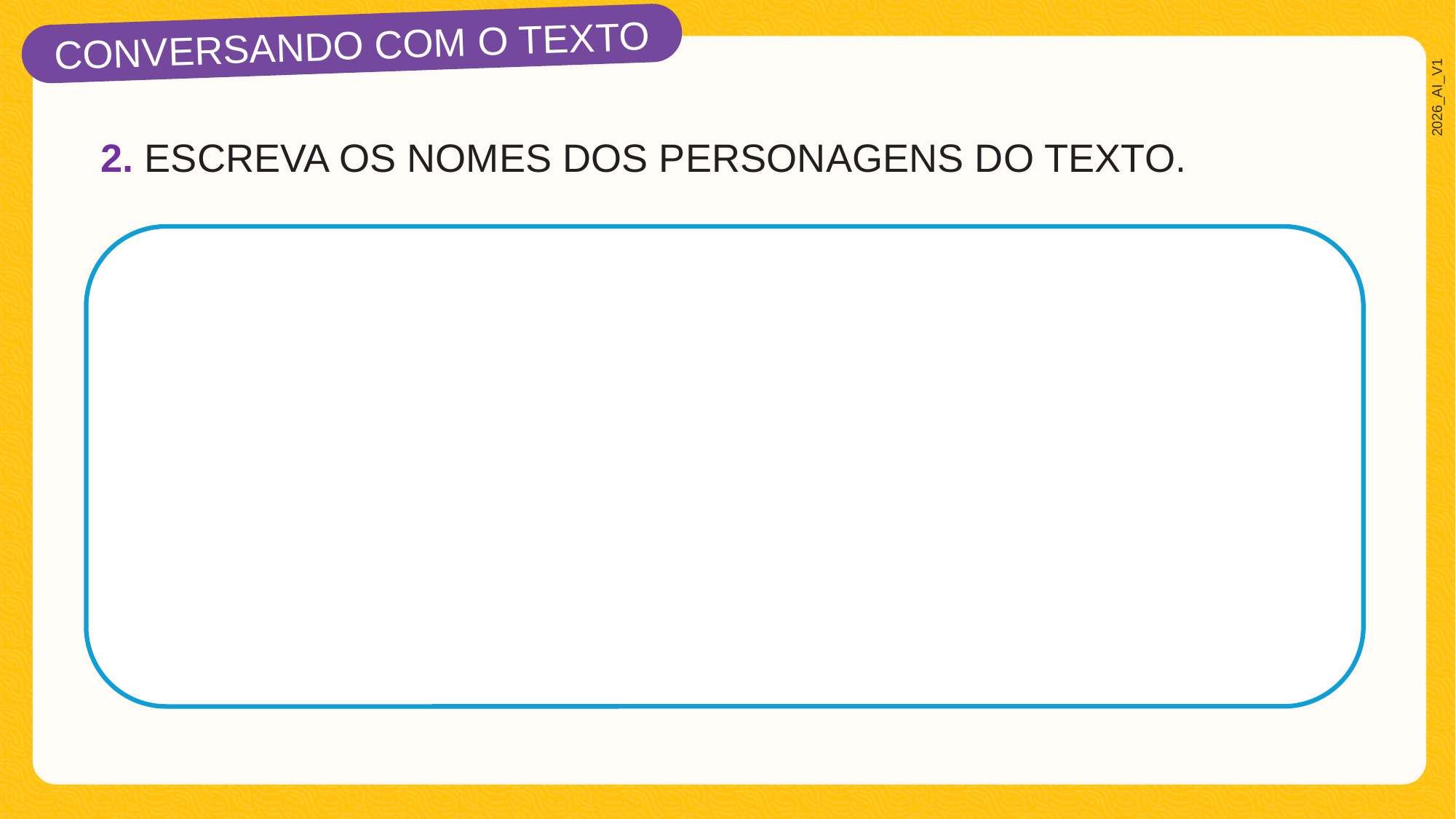

CONVERSANDO COM O TEXTO
2. ESCREVA OS NOMES DOS PERSONAGENS DO TEXTO.

#